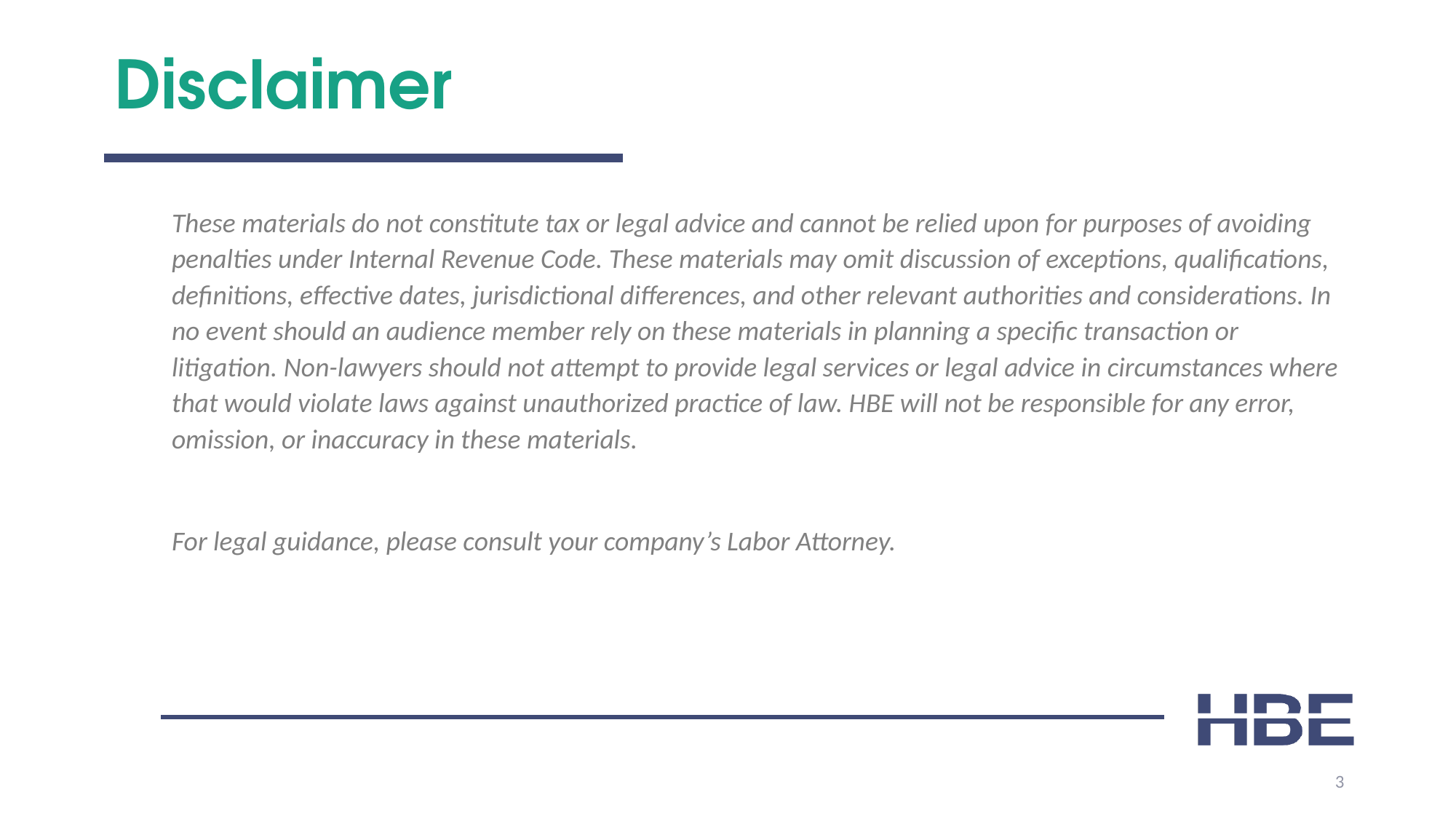

# Disclaimer
These materials do not constitute tax or legal advice and cannot be relied upon for purposes of avoiding penalties under Internal Revenue Code. These materials may omit discussion of exceptions, qualifications, definitions, effective dates, jurisdictional differences, and other relevant authorities and considerations. In no event should an audience member rely on these materials in planning a specific transaction or litigation. Non-lawyers should not attempt to provide legal services or legal advice in circumstances where that would violate laws against unauthorized practice of law. HBE will not be responsible for any error, omission, or inaccuracy in these materials.

For legal guidance, please consult your company’s Labor Attorney.

3